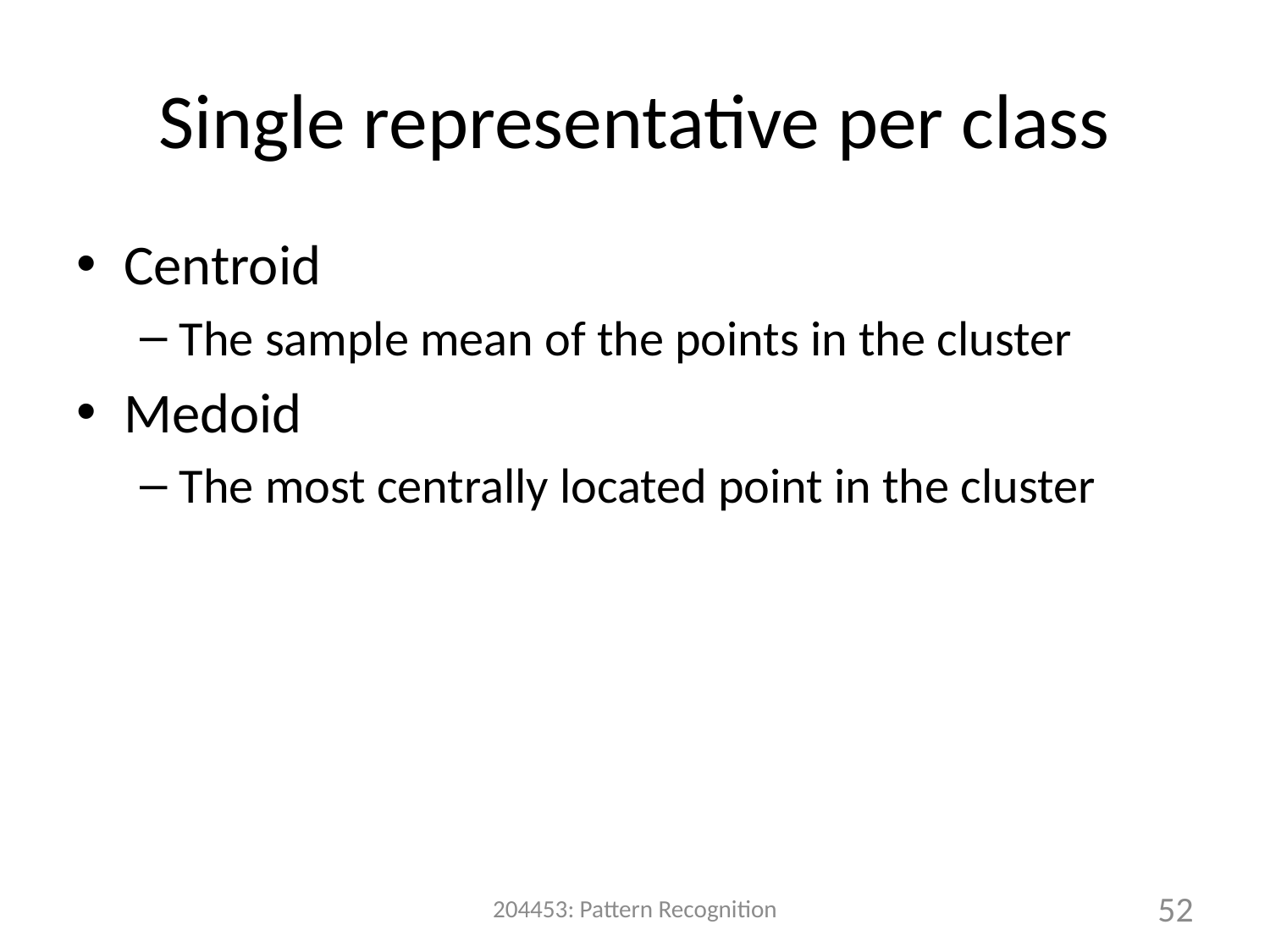

# Single representative per class
Centroid
The sample mean of the points in the cluster
Medoid
The most centrally located point in the cluster
204453: Pattern Recognition
52